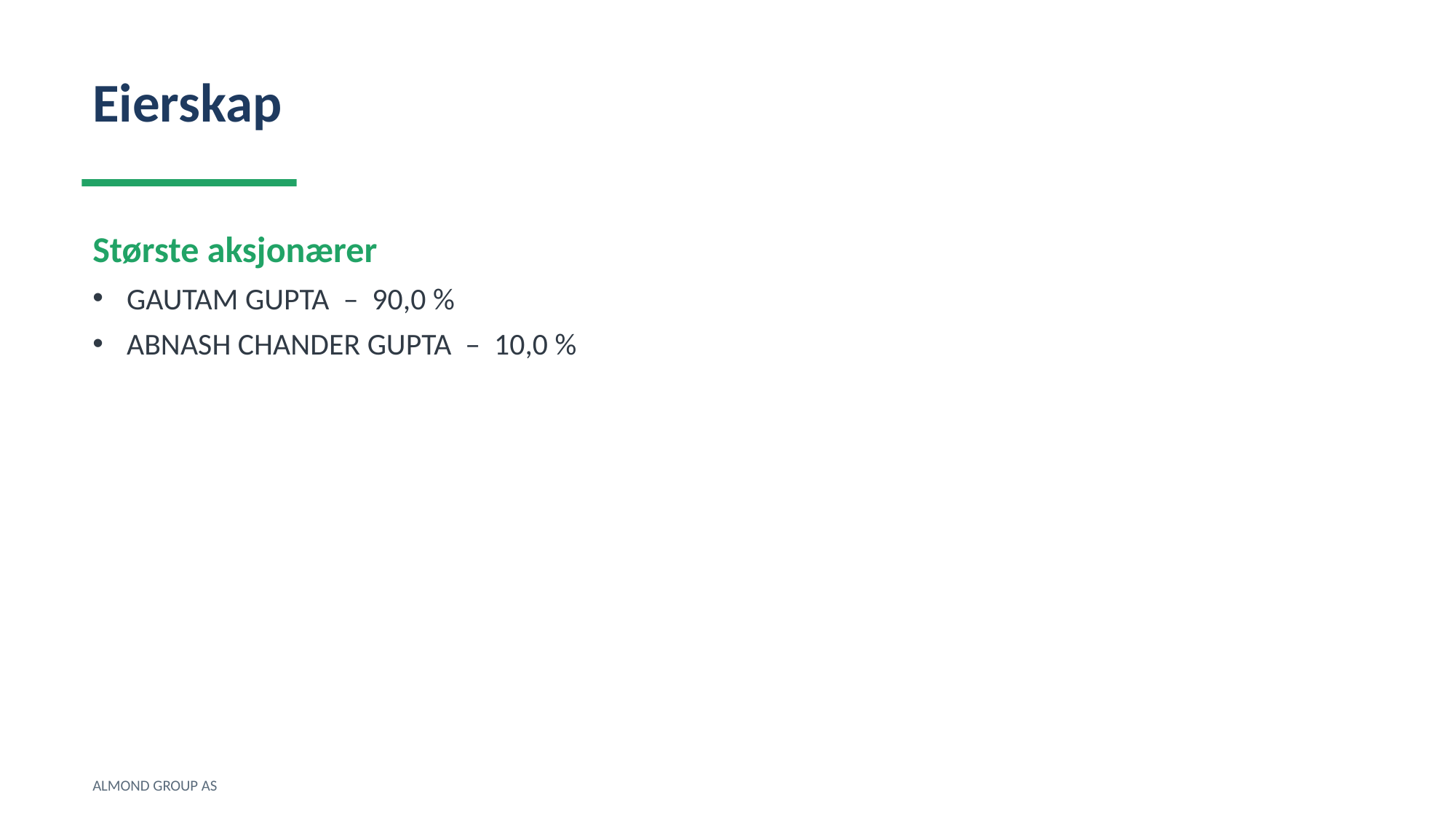

Eierskap

Største aksjonærer
GAUTAM GUPTA  –  90,0 %
ABNASH CHANDER GUPTA  –  10,0 %
ALMOND GROUP AS